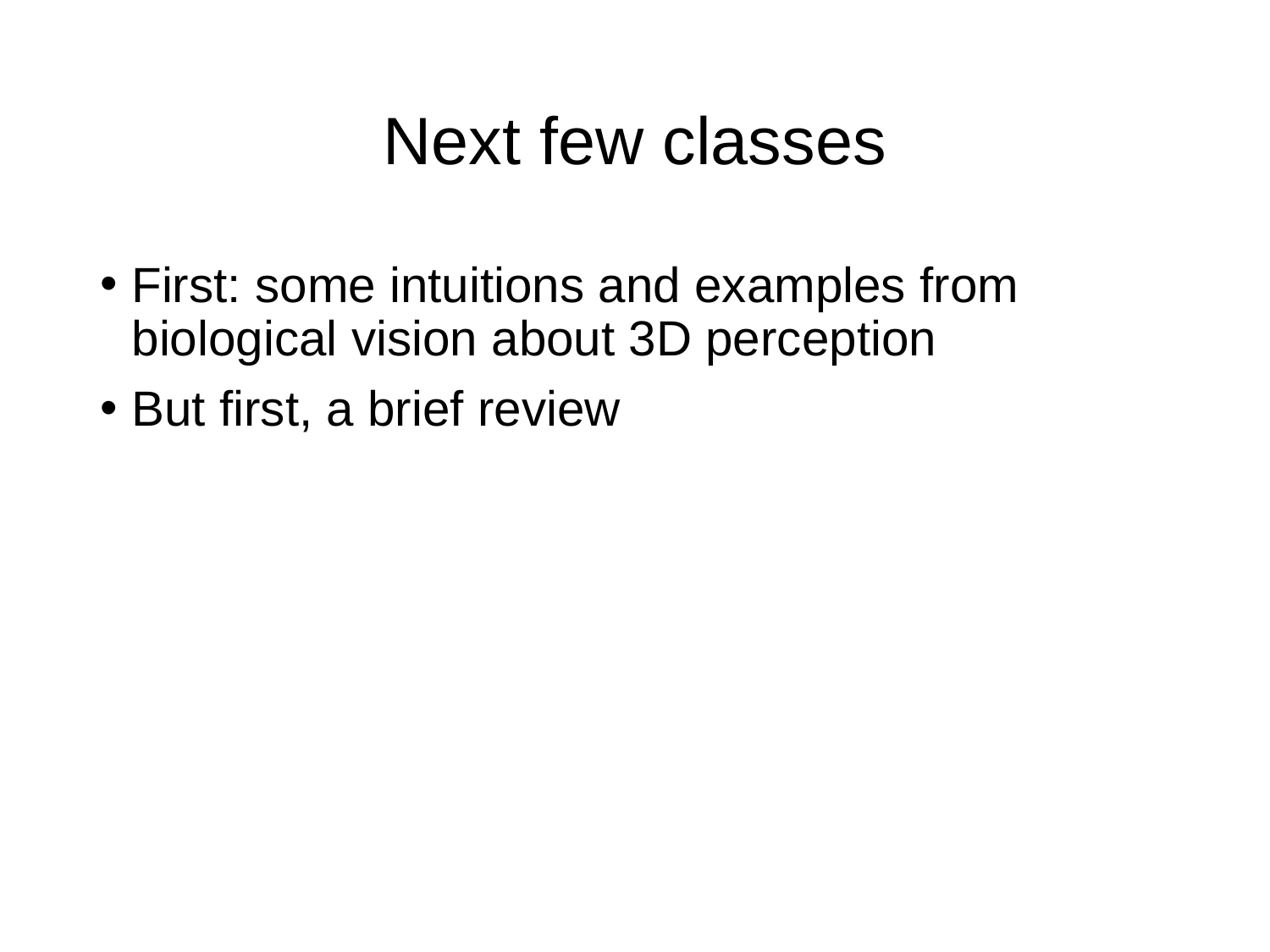

# Next few classes
First: some intuitions and examples from biological vision about 3D perception
But first, a brief review